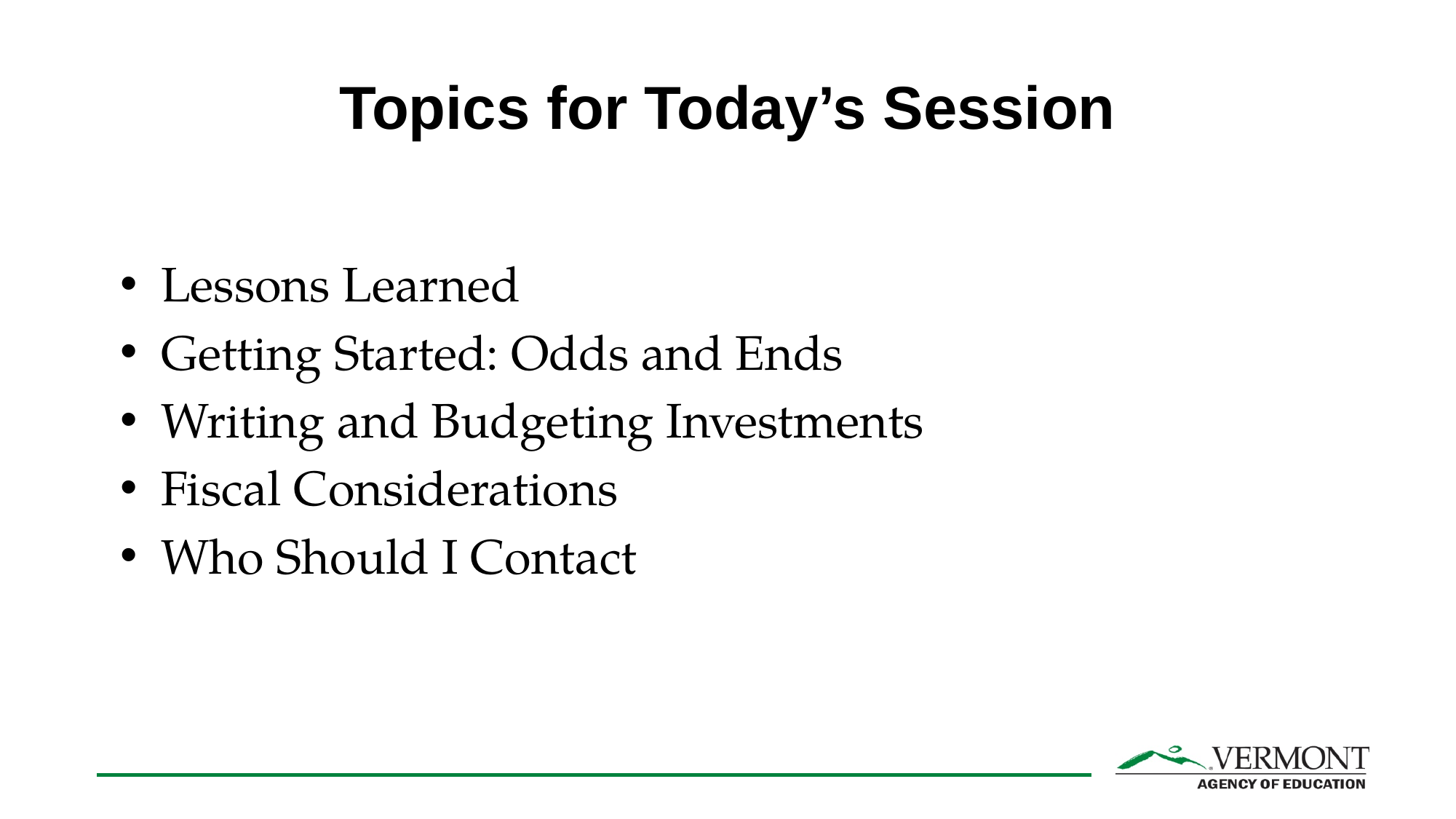

# Topics for Today’s Session

Lessons Learned
Getting Started: Odds and Ends
Writing and Budgeting Investments
Fiscal Considerations
Who Should I Contact